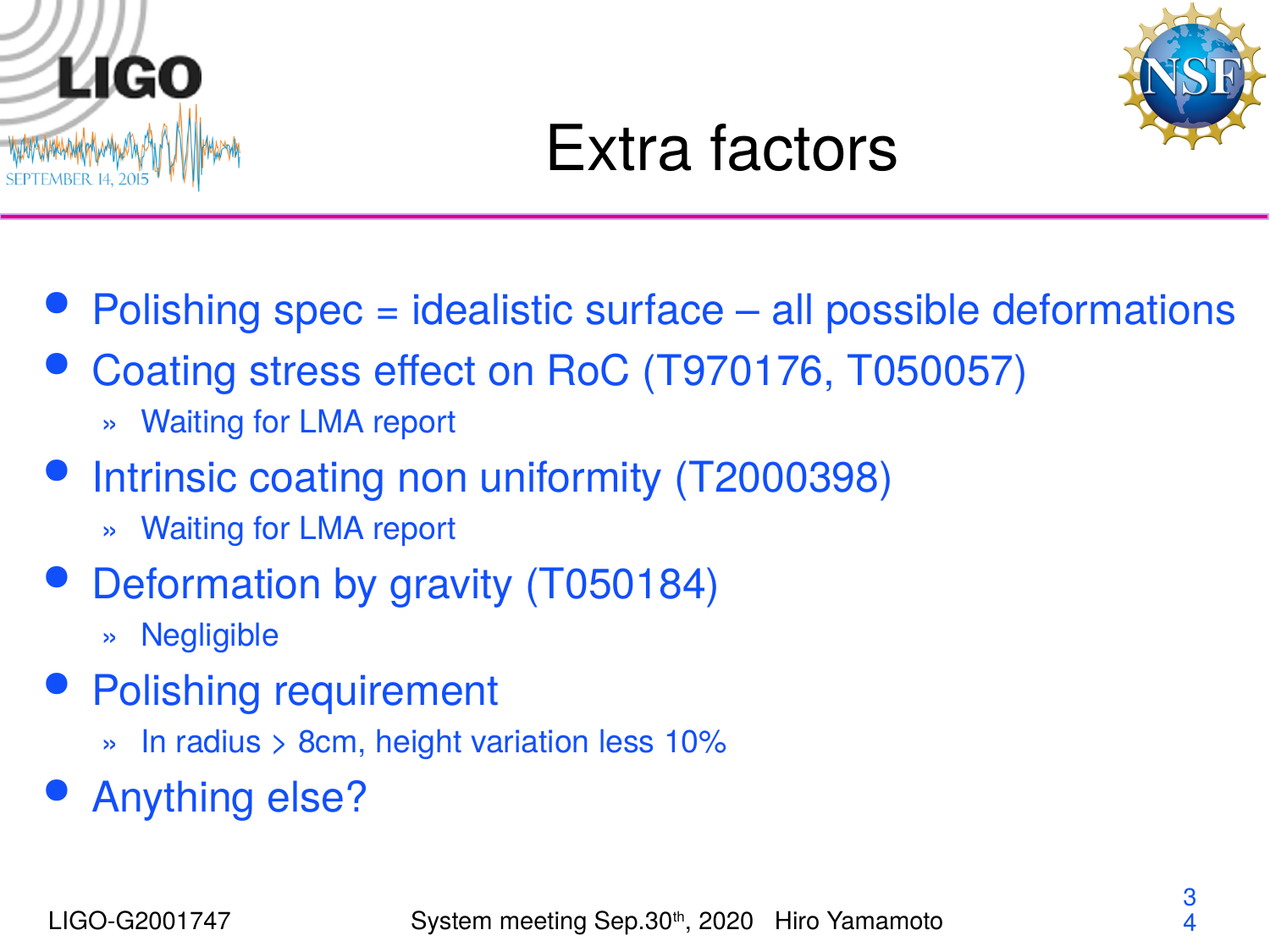

# Extra factors
Polishing spec = idealistic surface – all possible deformations
Coating stress effect on RoC (T970176, T050057)
Waiting for LMA report
Intrinsic coating non uniformity (T2000398)
Waiting for LMA report
Deformation by gravity (T050184)
Negligible
Polishing requirement
In radius > 8cm, height variation less 10%
Anything else?

34